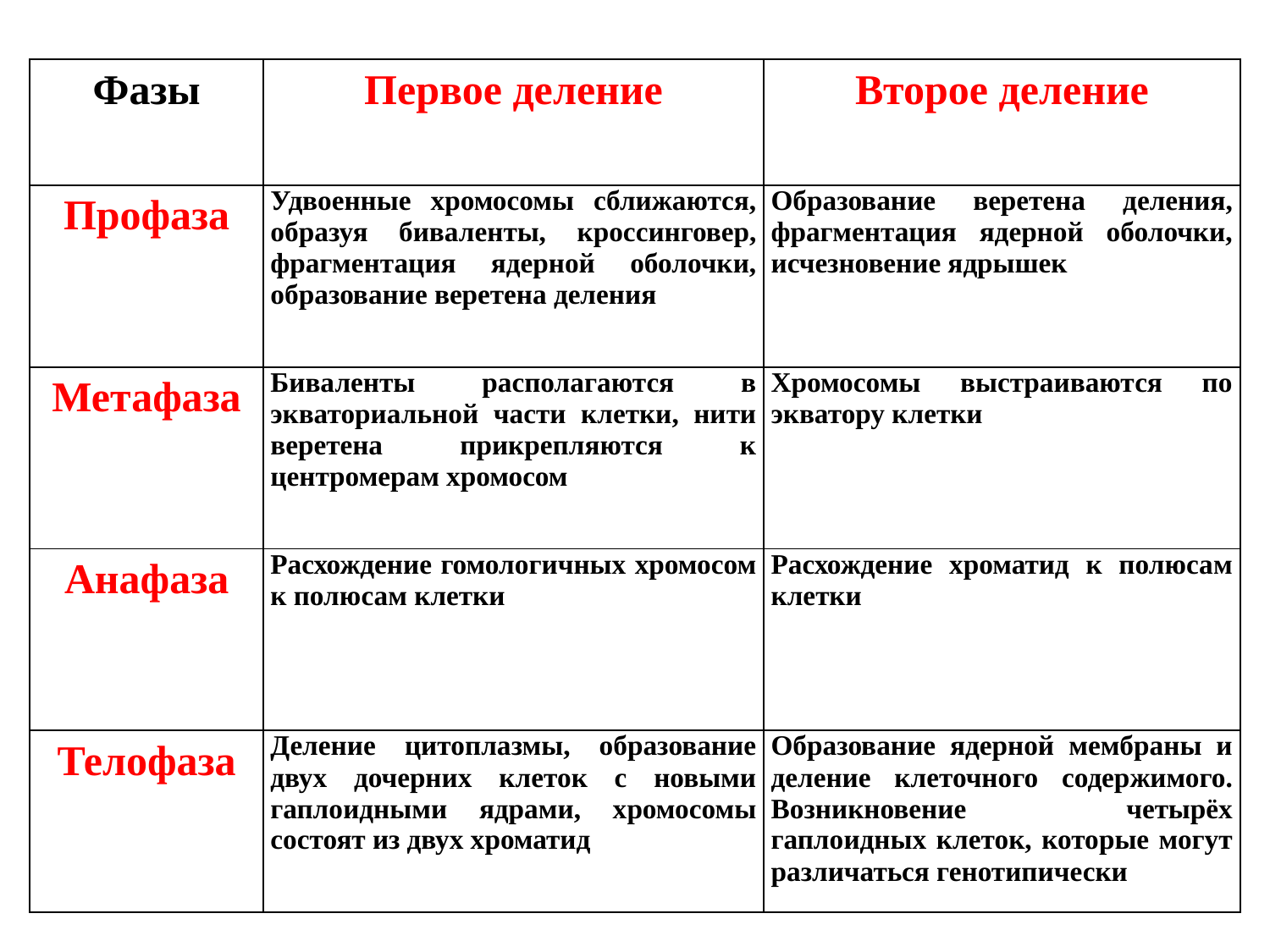

#
| Фазы | Первое деление | Второе деление |
| --- | --- | --- |
| Профаза | Удвоенные хромосомы сближаются, образуя биваленты, кроссинговер, фрагментация ядерной оболочки, образование веретена деления | Образование веретена деления, фрагментация ядерной оболочки, исчезновение ядрышек |
| Метафаза | Биваленты располагаются в экваториальной части клетки, нити веретена прикрепляются к центромерам хромосом | Хромосомы выстраиваются по экватору клетки |
| Анафаза | Расхождение гомологичных хромосом к полюсам клетки | Расхождение хроматид к полюсам клетки |
| Телофаза | Деление цитоплазмы, образование двух дочерних клеток с новыми гаплоидными ядрами, хромосомы состоят из двух хроматид | Образование ядерной мембраны и деление клеточного содержимого. Возникновение четырёх гаплоидных клеток, которые могут различаться генотипически |